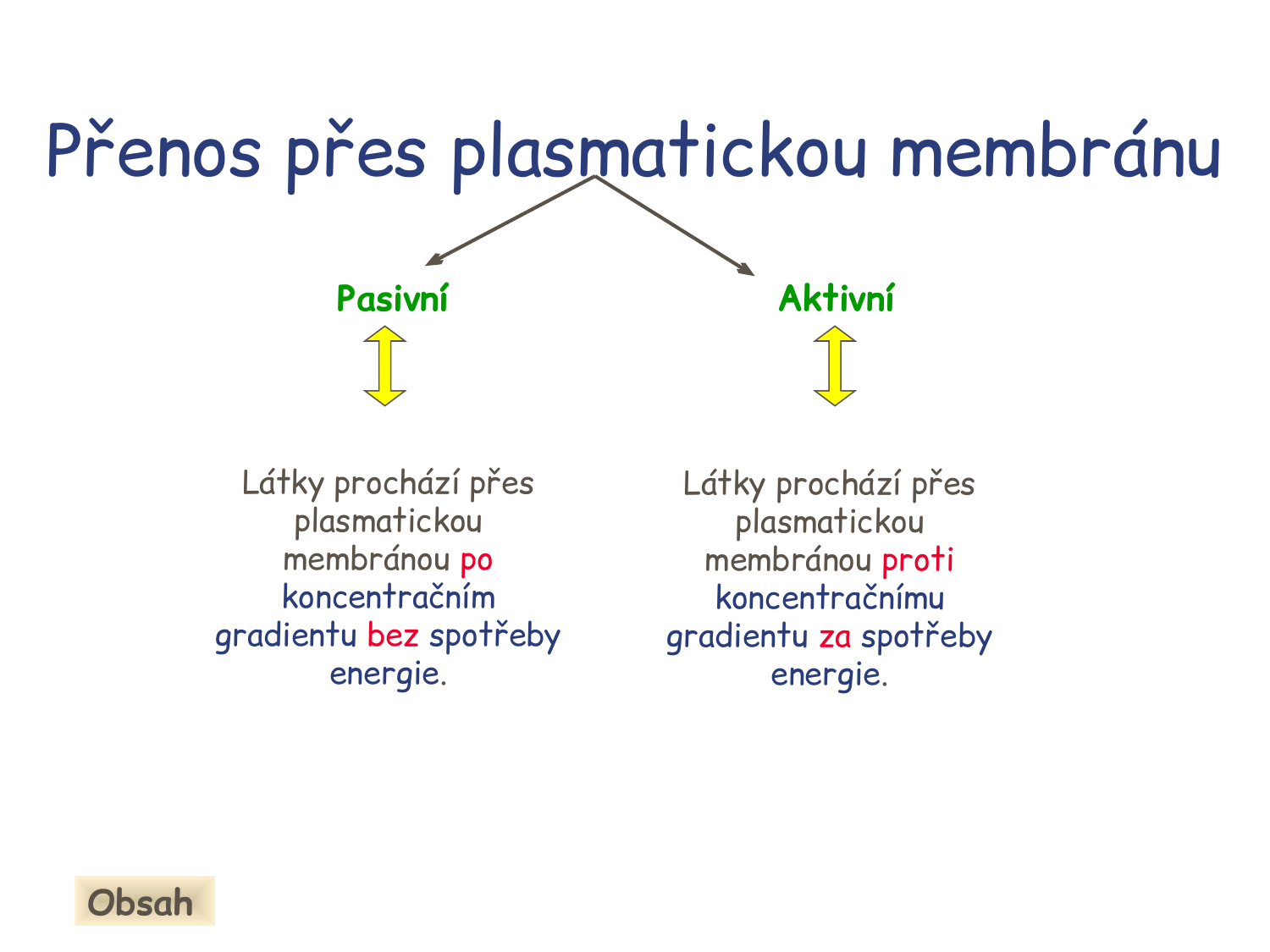

Přenos přes plasmatickou membránu

Pasivní
Aktivní

Látky prochází přes plasmatickou membránou po koncentračním gradientu bez spotřeby energie.
Látky prochází přes plasmatickou membránou proti koncentračnímu gradientu za spotřeby energie.
Obsah